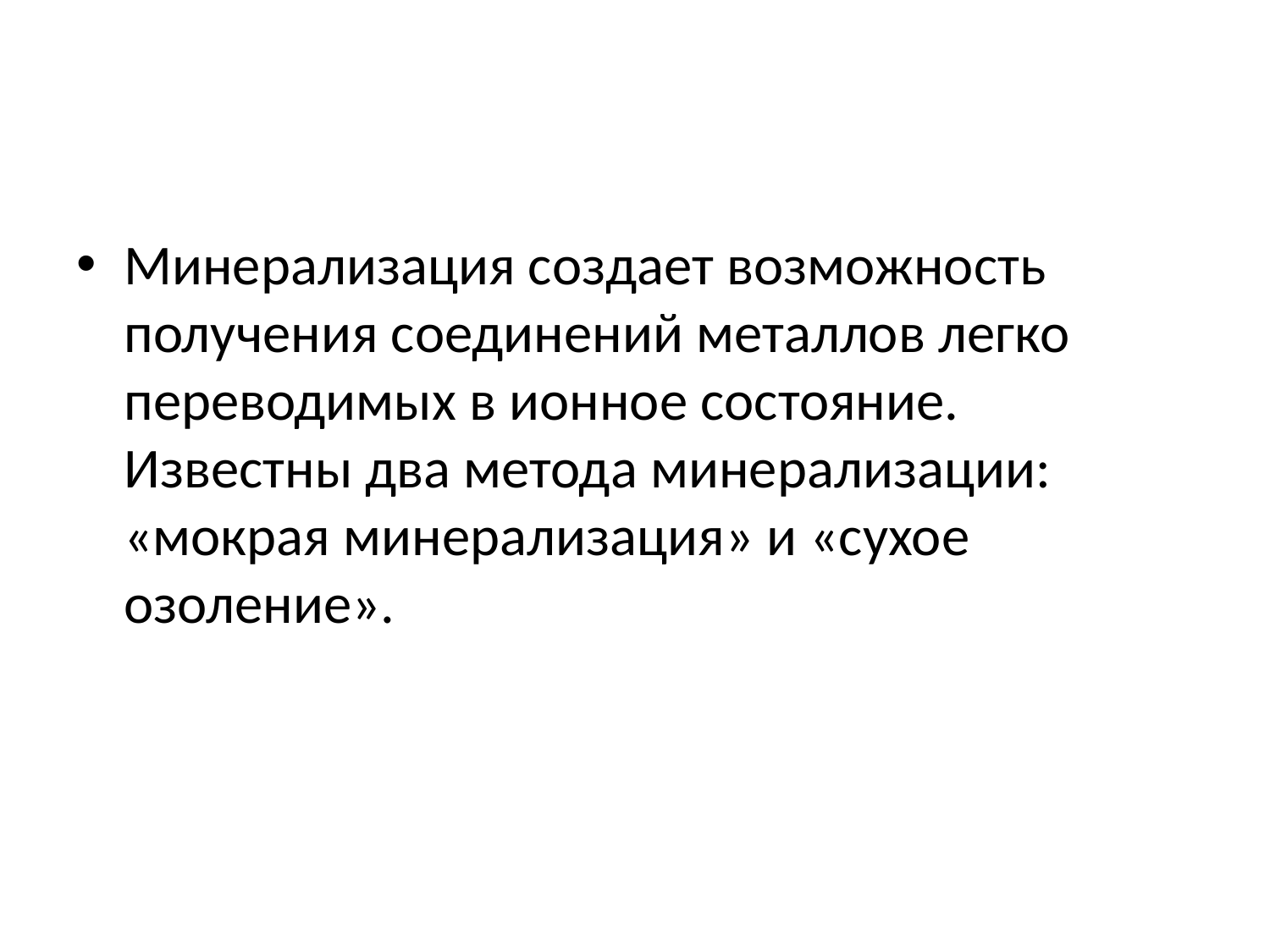

#
Минерализация создает возможность получения соединений металлов легко переводимых в ионное состояние. Известны два метода минерализации: «мокрая минерализация» и «сухое озоление».